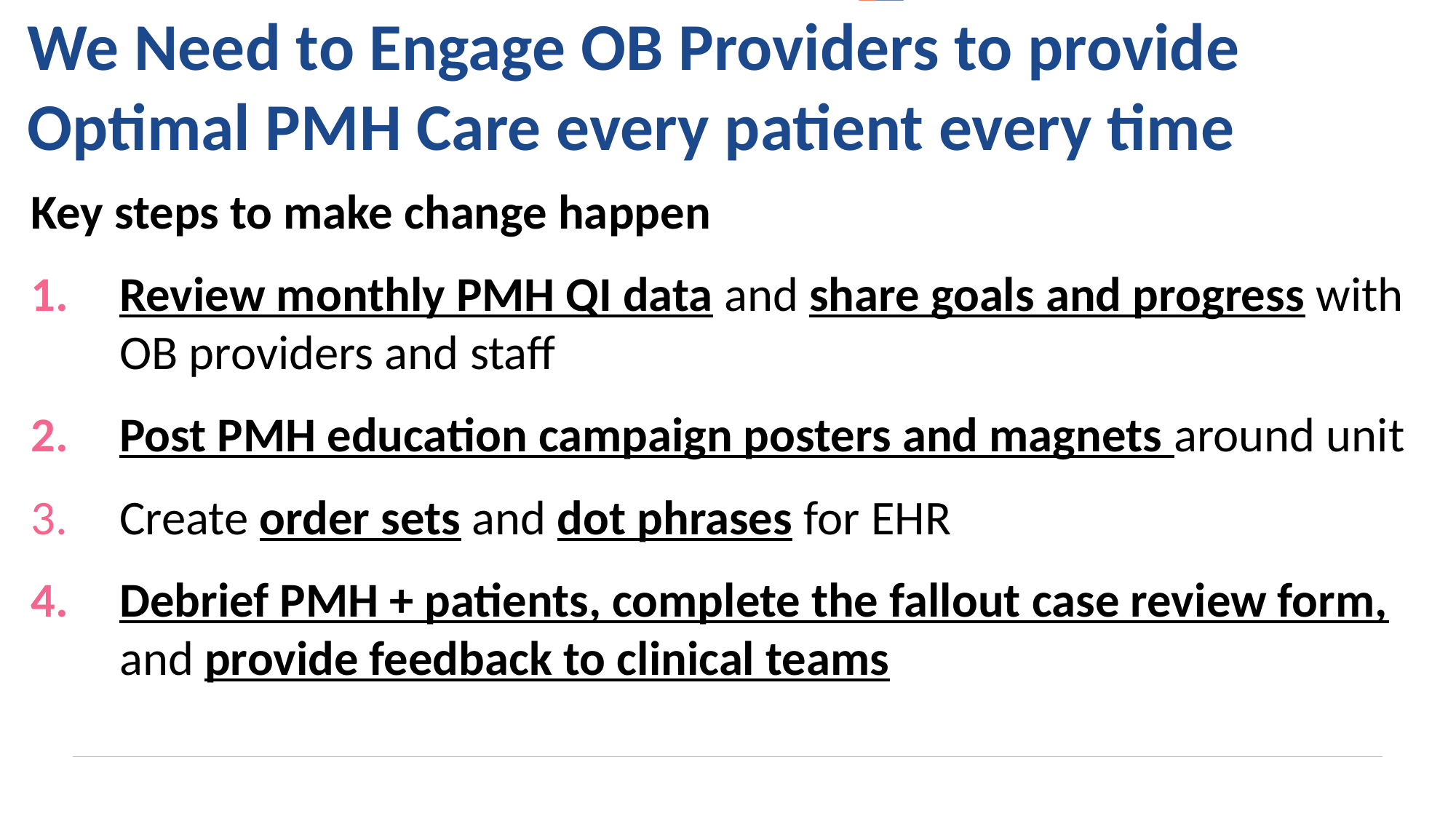

# We Need to Engage OB Providers to provide Optimal PMH Care every patient every time
Key steps to make change happen
Review monthly PMH QI data and share goals and progress with OB providers and staff
Post PMH education campaign posters and magnets around unit
Create order sets and dot phrases for EHR
Debrief PMH + patients, complete the fallout case review form, and provide feedback to clinical teams